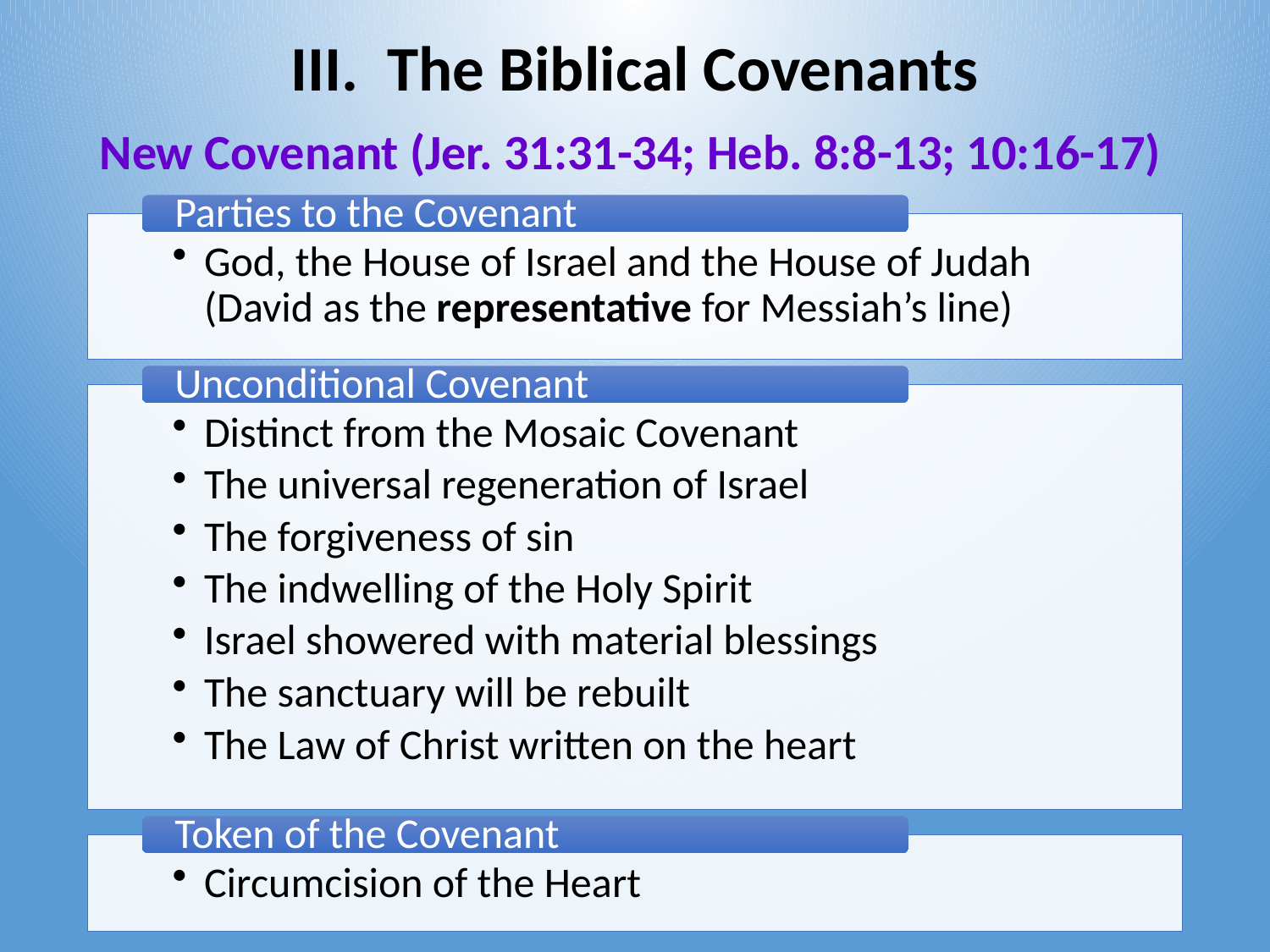

The Biblical Covenants
New Covenant (Jer. 31:31-34; Heb. 8:8-13; 10:16-17)
God, the House of Israel and the House of Judah (David as the representative for Messiah’s line)
Parties to the Covenant
Distinct from the Mosaic Covenant
The universal regeneration of Israel
The forgiveness of sin
The indwelling of the Holy Spirit
Israel showered with material blessings
The sanctuary will be rebuilt
The Law of Christ written on the heart
Unconditional Covenant
Circumcision of the Heart
Token of the Covenant